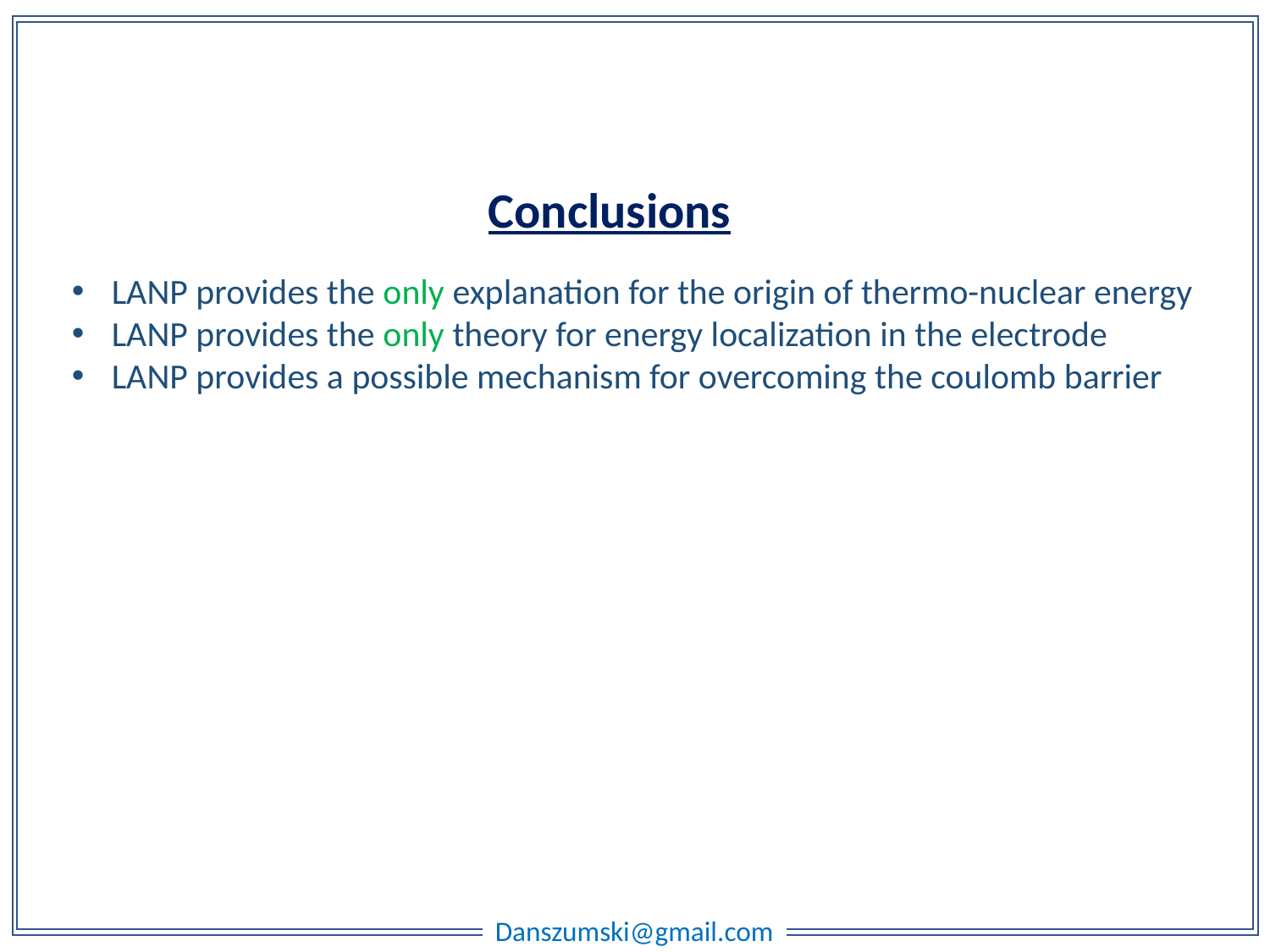

Conclusions
LANP provides the only explanation for the origin of thermo-nuclear energy
LANP provides the only theory for energy localization in the electrode
LANP provides a possible mechanism for overcoming the coulomb barrier

Danszumski@gmail.com